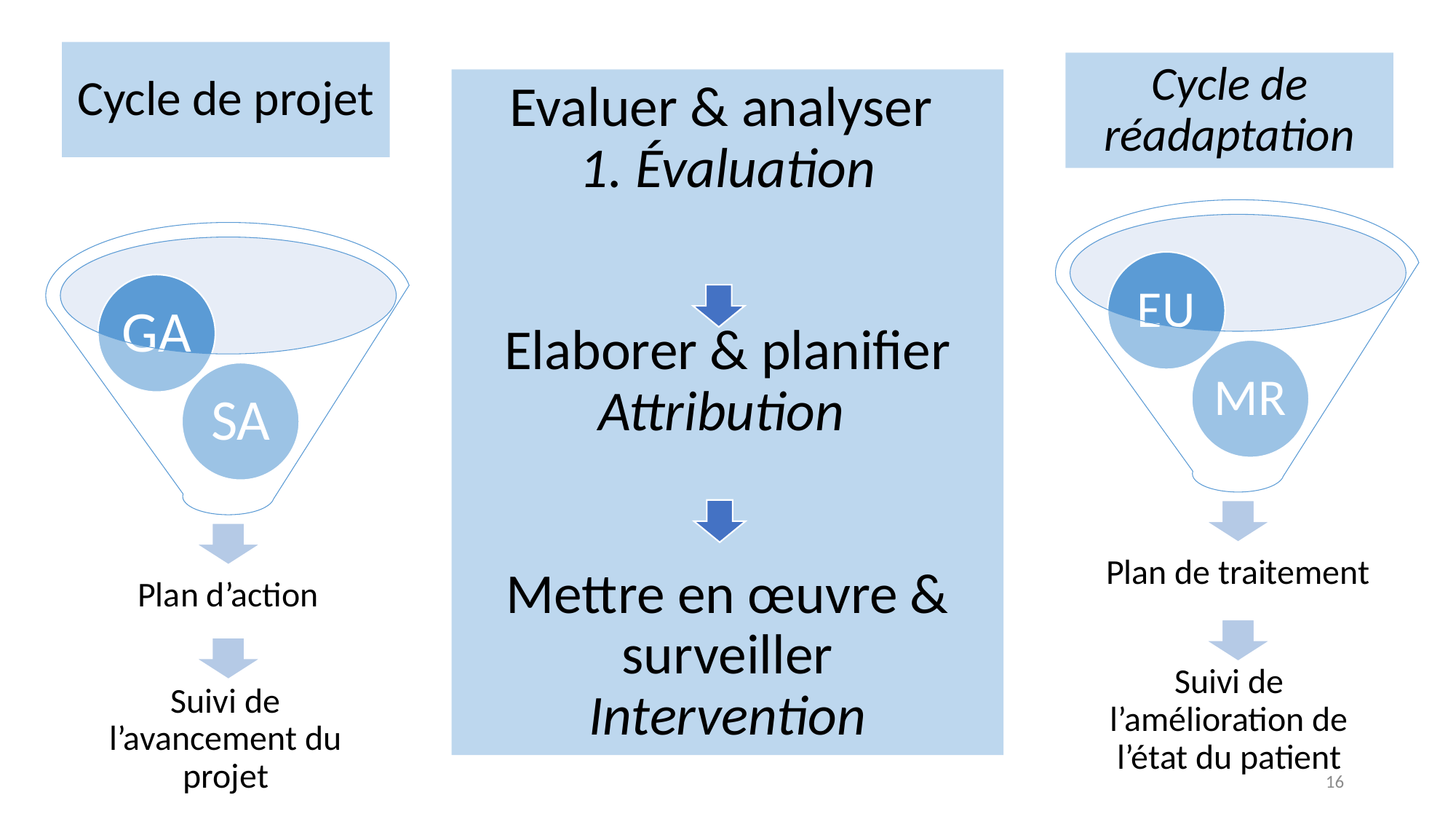

Cycle de projet
Cycle de réadaptation
# Evaluer & analyser 1. Évaluation Elaborer & planifier Attribution Mettre en œuvre & surveiller Intervention
Plan de traitement
MR
EU
Plan d’action
SA
GA

Suivi de l’amélioration de l’état du patient
Suivi de l’avancement du projet

16